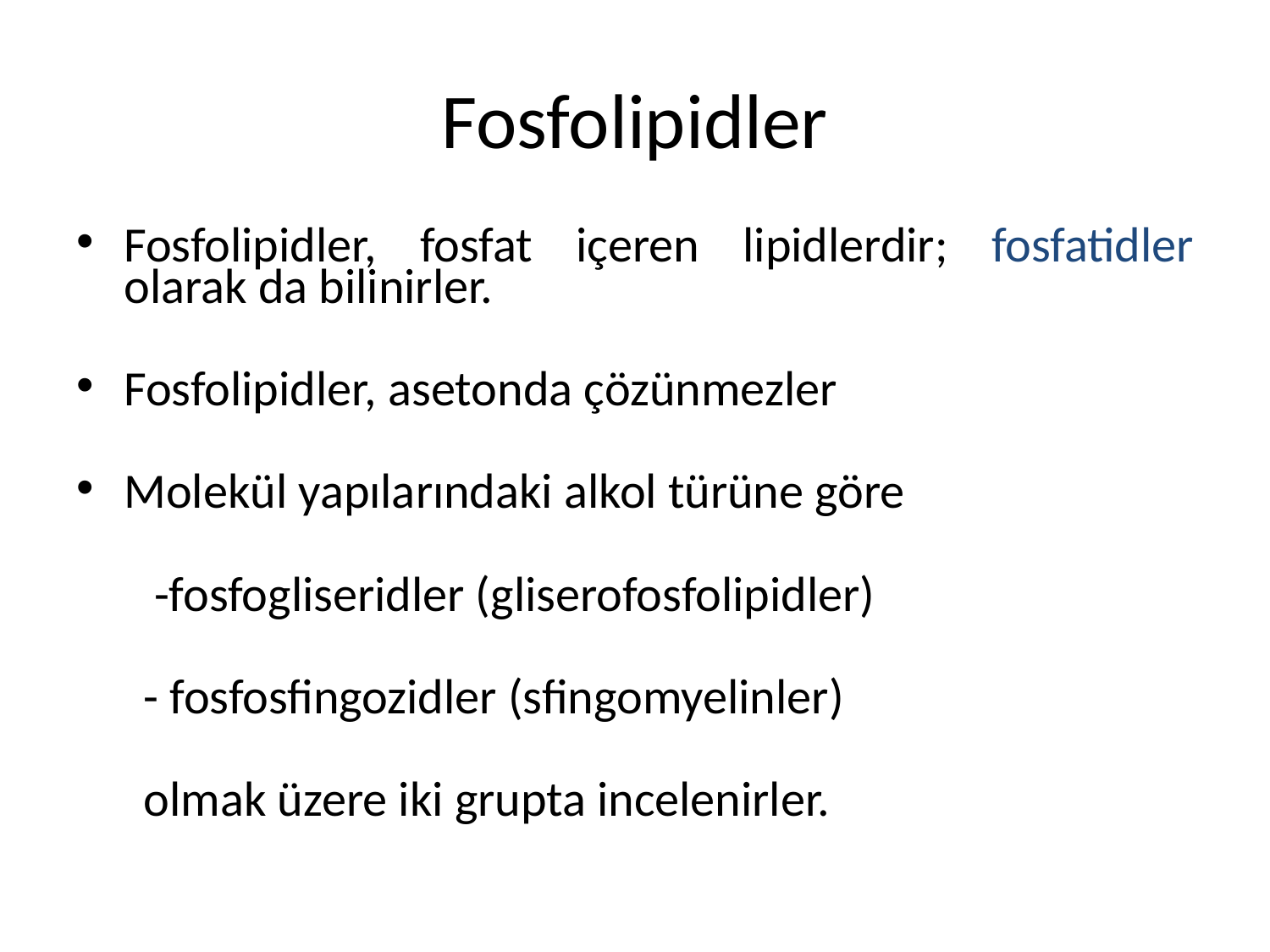

# Fosfolipidler
Fosfolipidler, fosfat içeren lipidlerdir; fosfatidler olarak da bilinirler.

Fosfolipidler, asetonda çözünmezler

Molekül yapılarındaki alkol türüne göre

       -fosfogliseridler (gliserofosfolipidler)

      - fosfosfingozidler (sfingomyelinler)

      olmak üzere iki grupta incelenirler.